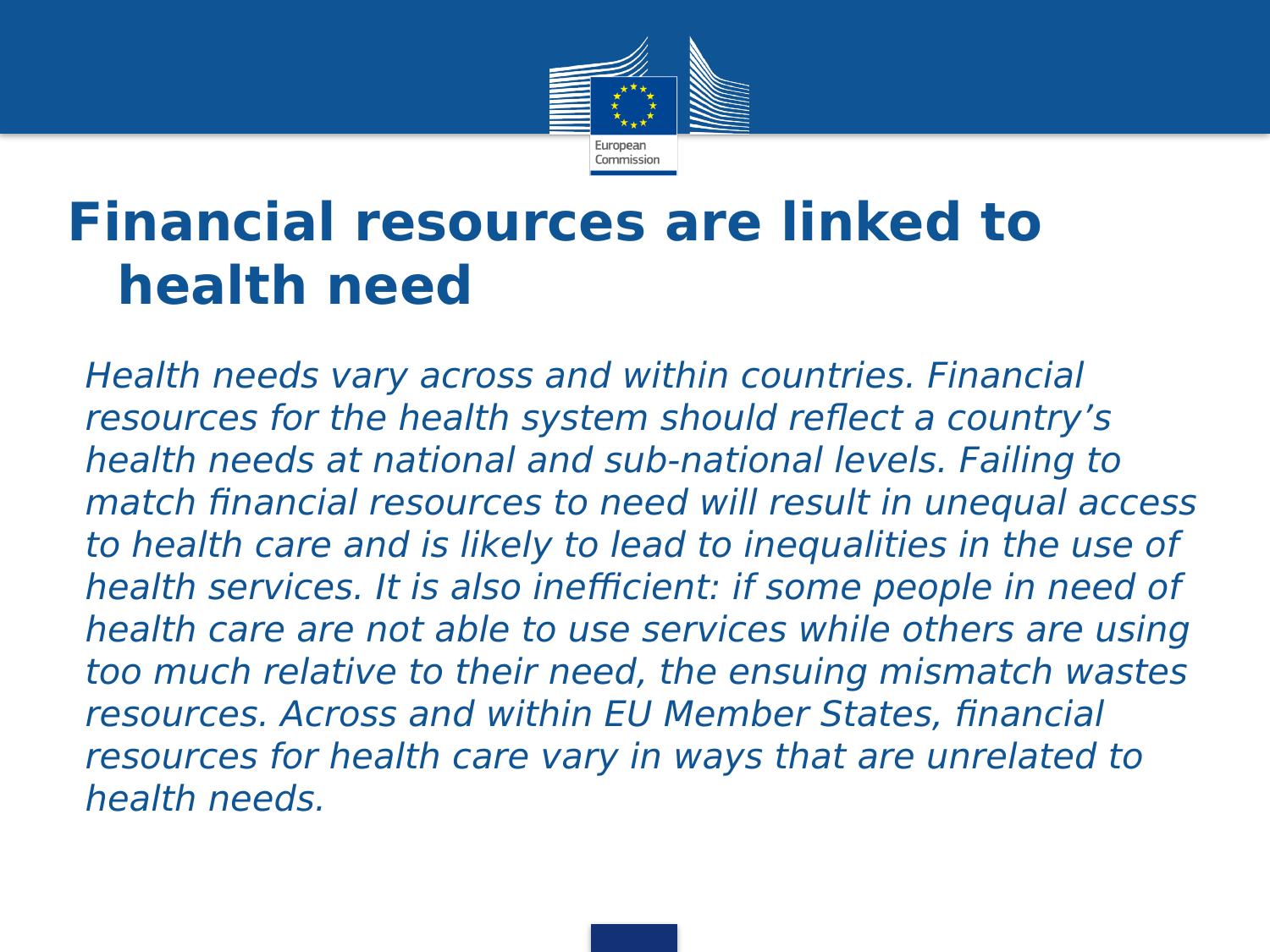

# Financial resources are linked to health need
Health needs vary across and within countries. Financial resources for the health system should reflect a country’s health needs at national and sub-national levels. Failing to match financial resources to need will result in unequal access to health care and is likely to lead to inequalities in the use of health services. It is also inefficient: if some people in need of health care are not able to use services while others are using too much relative to their need, the ensuing mismatch wastes resources. Across and within EU Member States, financial resources for health care vary in ways that are unrelated to health needs.